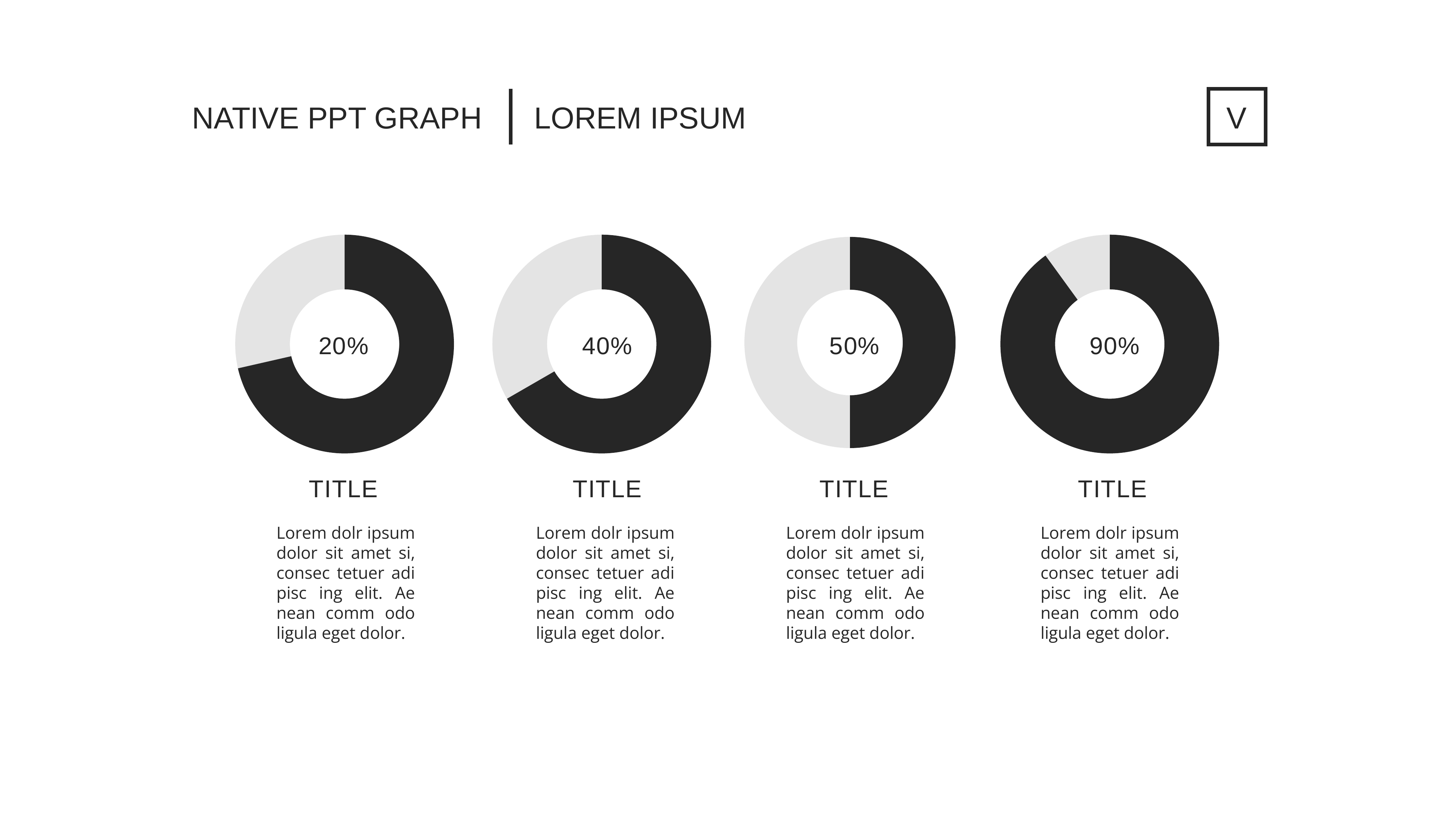

NATIVE PPT GRAPH
LOREM IPSUM
V

### Chart

| Category | Sales |
|---|---|
| 1st Qtr | 8.0 |
| 2nd Qtr | 3.2 |

### Chart

| Category | Sales |
|---|---|
| 1st Qtr | 4.0 |
| 2nd Qtr | 2.0 |

### Chart

| Category | Sales |
|---|---|
| 1st Qtr | 5.0 |
| 2nd Qtr | 5.0 |

### Chart

| Category | Sales |
|---|---|
| 1st Qtr | 9.0 |
| 2nd Qtr | 1.0 |
20%
40%
50%
90%
TITLE
TITLE
TITLE
TITLE
Lorem dolr ipsum dolor sit amet si, consec tetuer adi pisc ing elit. Ae nean comm odo ligula eget dolor.
Lorem dolr ipsum dolor sit amet si, consec tetuer adi pisc ing elit. Ae nean comm odo ligula eget dolor.
Lorem dolr ipsum dolor sit amet si, consec tetuer adi pisc ing elit. Ae nean comm odo ligula eget dolor.
Lorem dolr ipsum dolor sit amet si, consec tetuer adi pisc ing elit. Ae nean comm odo ligula eget dolor.